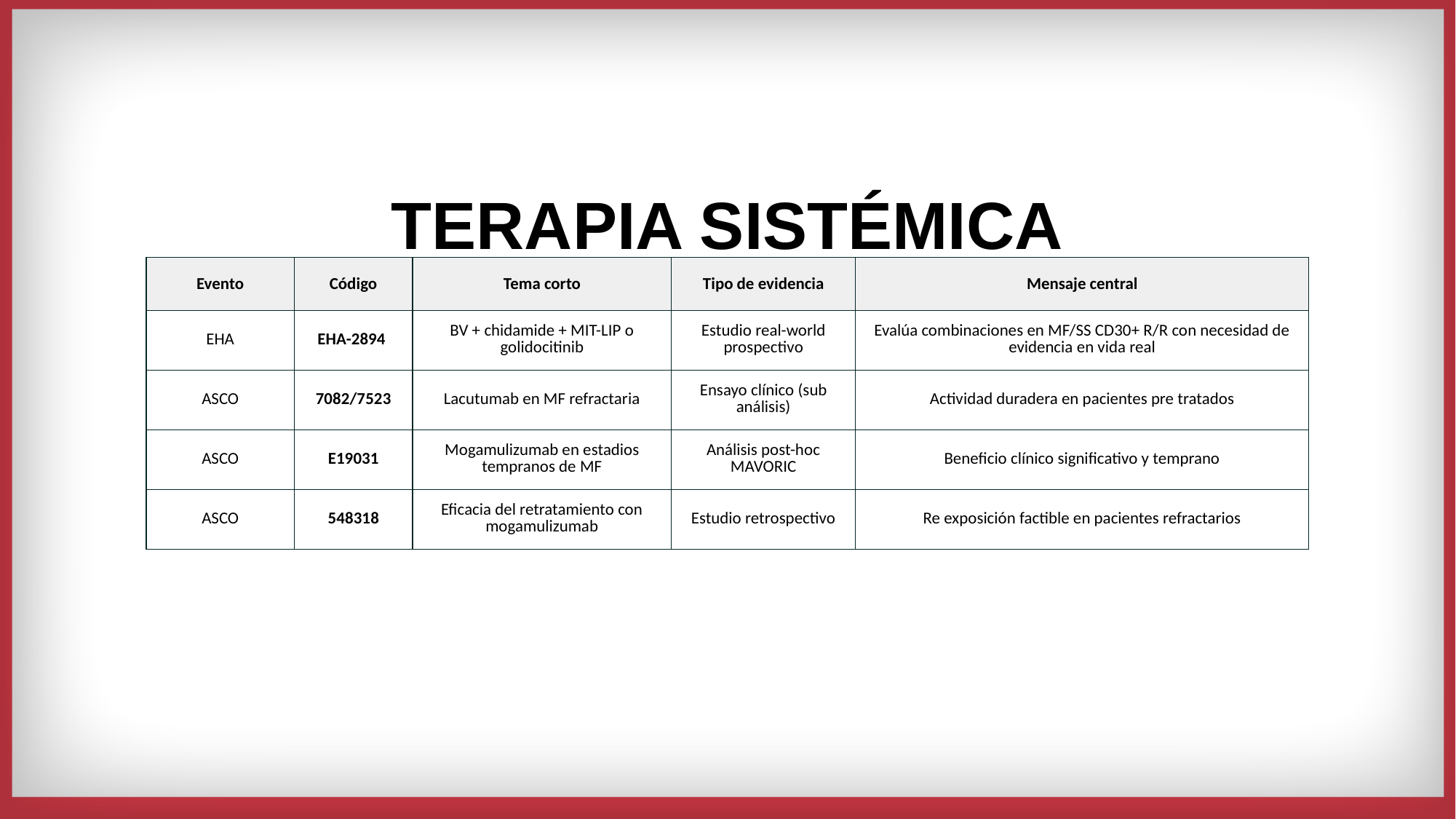

TERAPIA SISTÉMICA
| Evento | Código | Tema corto | Tipo de evidencia | Mensaje central |
| --- | --- | --- | --- | --- |
| EHA | EHA-2894 | BV + chidamide + MIT-LIP o golidocitinib | Estudio real-world prospectivo | Evalúa combinaciones en MF/SS CD30+ R/R con necesidad de evidencia en vida real |
| ASCO | 7082/7523 | Lacutumab en MF refractaria | Ensayo clínico (sub análisis) | Actividad duradera en pacientes pre tratados |
| ASCO | E19031 | Mogamulizumab en estadios tempranos de MF | Análisis post-hoc MAVORIC | Beneficio clínico significativo y temprano |
| ASCO | 548318 | Eficacia del retratamiento con mogamulizumab | Estudio retrospectivo | Re exposición factible en pacientes refractarios |